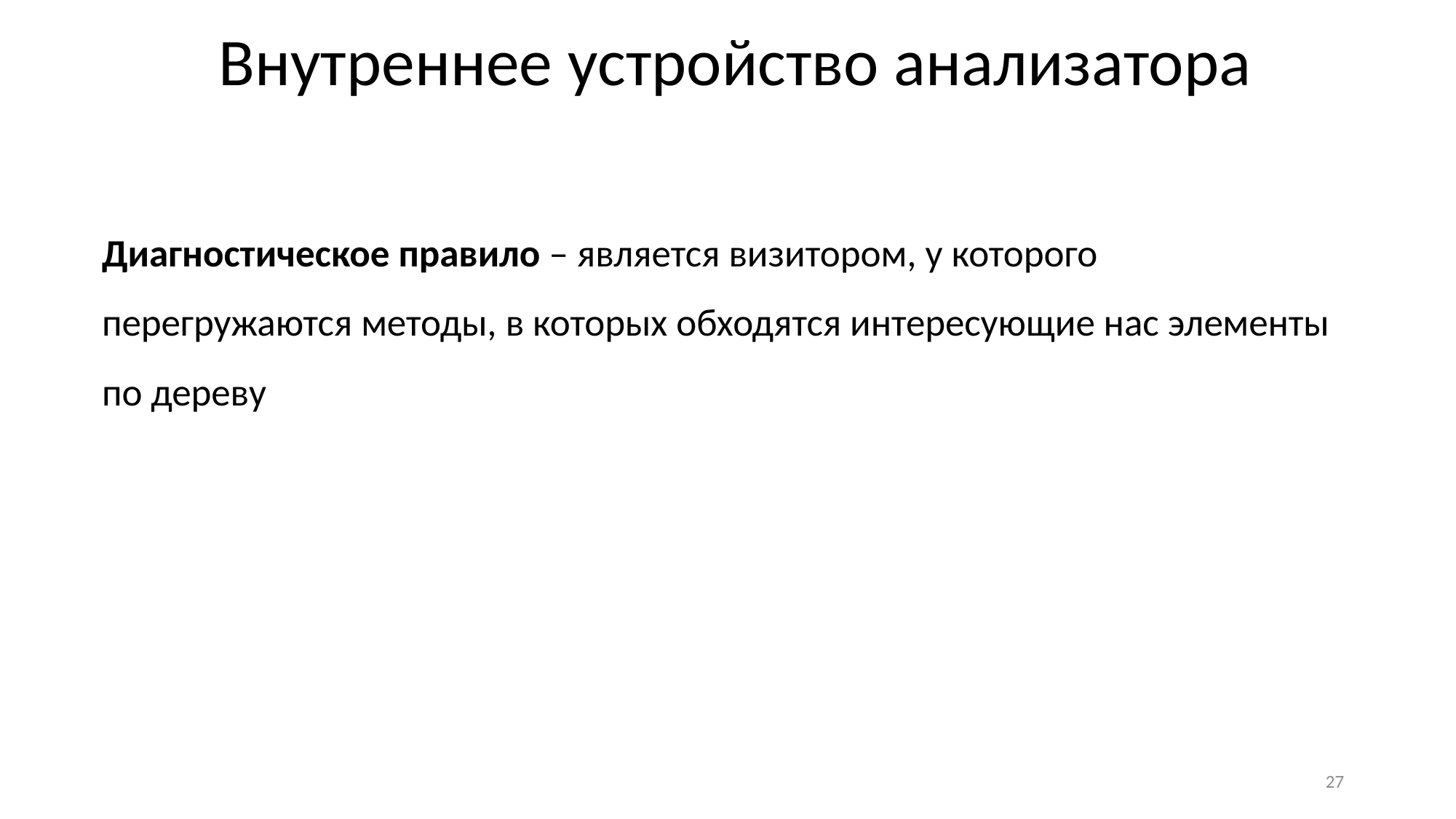

# Внутреннее устройство анализатора
Диагностическое правило – является визитором, у которого перегружаются методы, в которых обходятся интересующие нас элементы по дереву

27